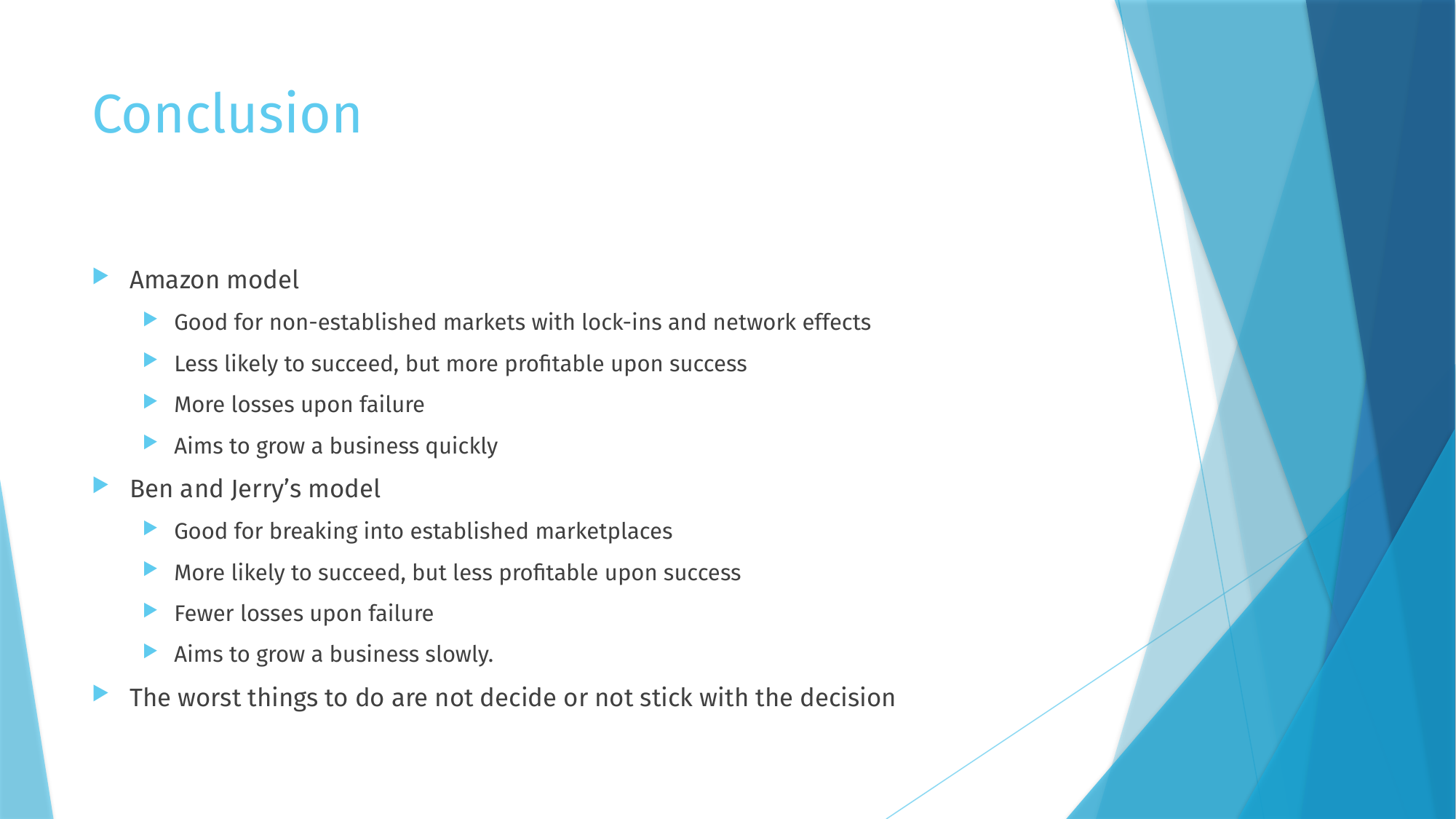

# Conclusion
Amazon model
Good for non-established markets with lock-ins and network effects
Less likely to succeed, but more profitable upon success
More losses upon failure
Aims to grow a business quickly
Ben and Jerry’s model
Good for breaking into established marketplaces
More likely to succeed, but less profitable upon success
Fewer losses upon failure
Aims to grow a business slowly.
The worst things to do are not decide or not stick with the decision